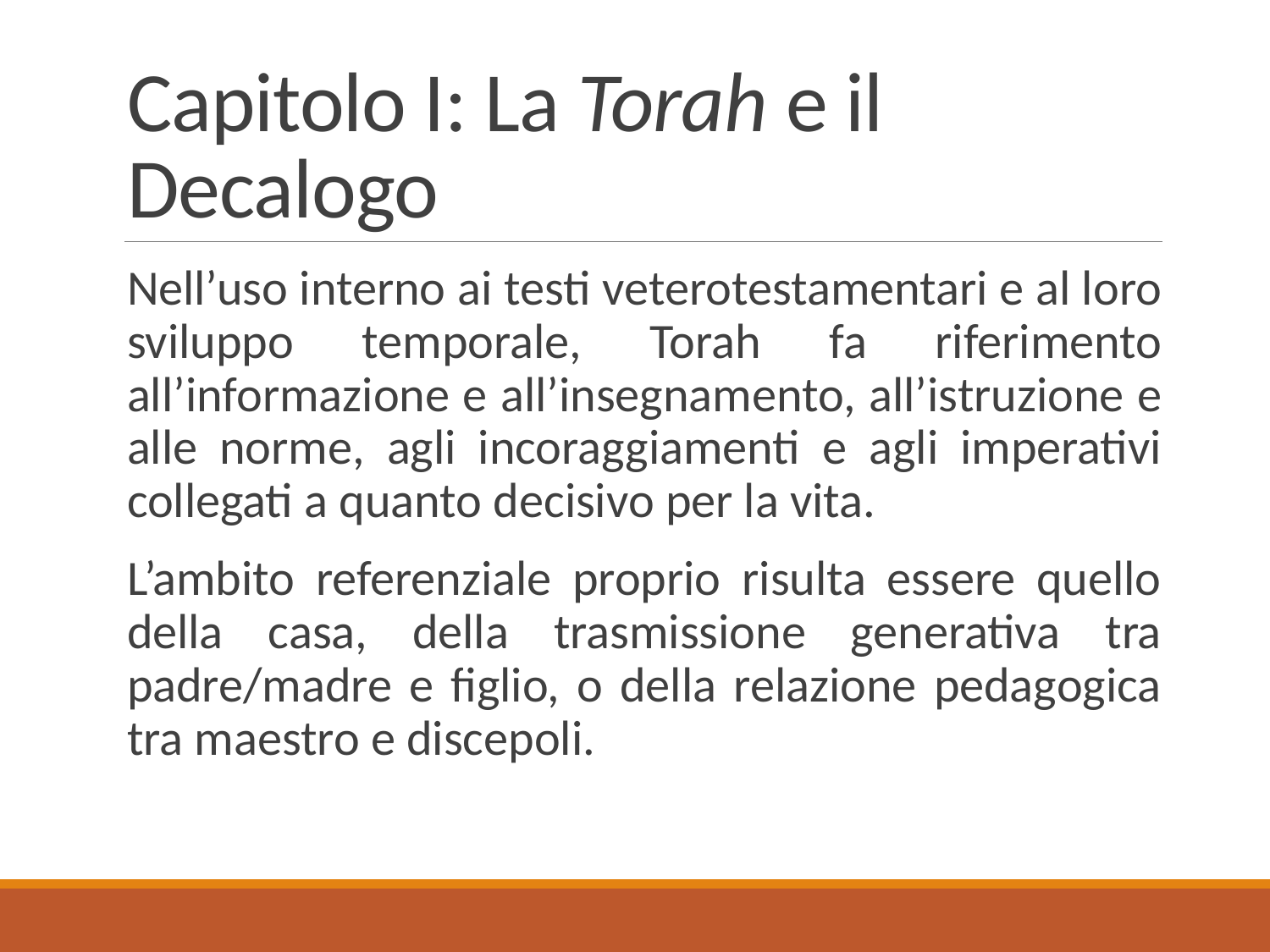

# Capitolo I: La Torah e il Decalogo
Nell’uso interno ai testi veterotestamentari e al loro sviluppo temporale, Torah fa riferimento all’informazione e all’insegnamento, all’istruzione e alle norme, agli incoraggiamenti e agli imperativi collegati a quanto decisivo per la vita.
L’ambito referenziale proprio risulta essere quello della casa, della trasmissione generativa tra padre/madre e figlio, o della relazione pedagogica tra maestro e discepoli.